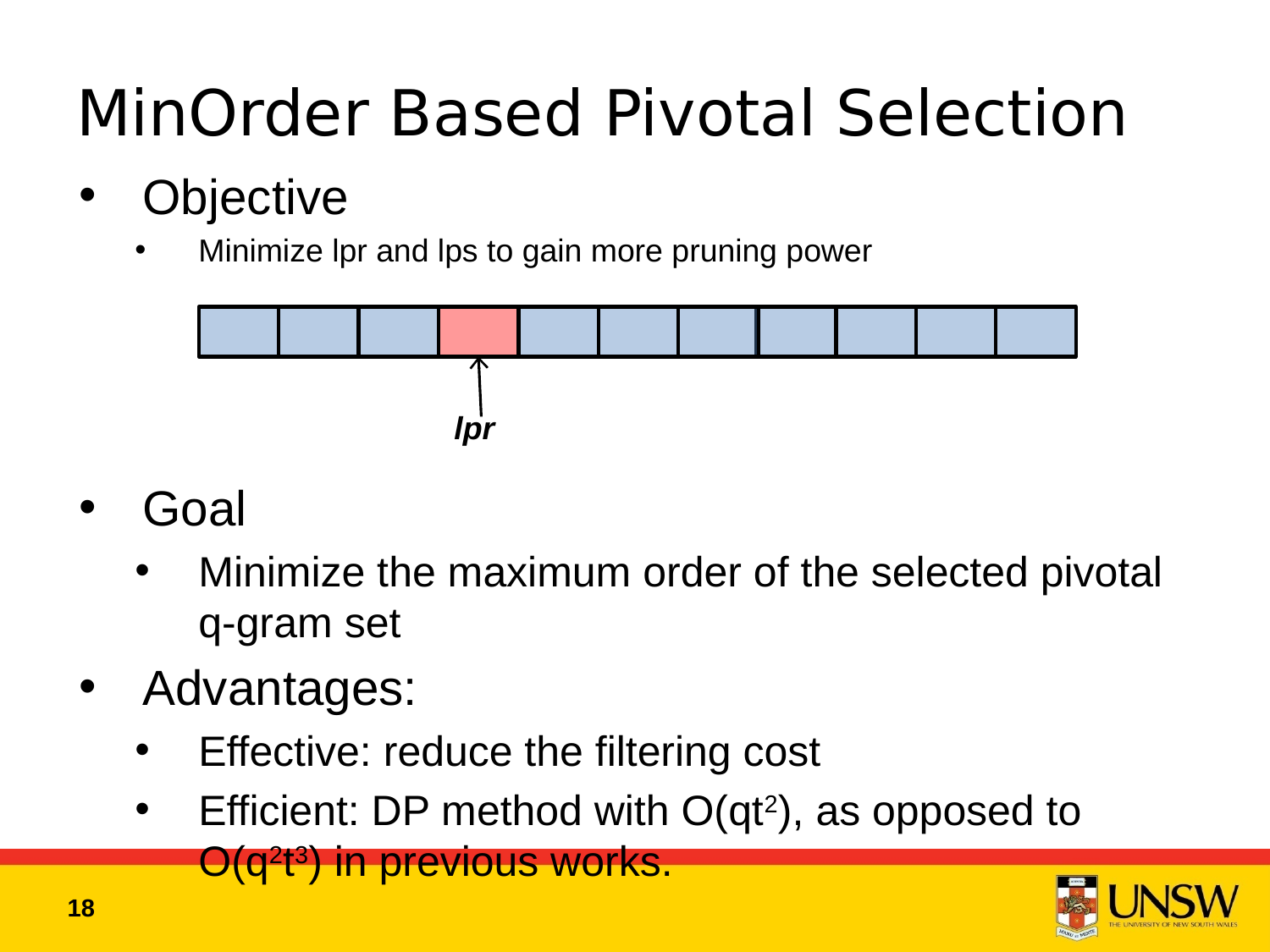

# MinOrder Based Pivotal Selection
Objective
Minimize lpr and lps to gain more pruning power

Goal
Minimize the maximum order of the selected pivotal q-gram set
Advantages:
Effective: reduce the filtering cost
Efficient: DP method with O(qt2), as opposed to O(q2t3) in previous works.

lpr